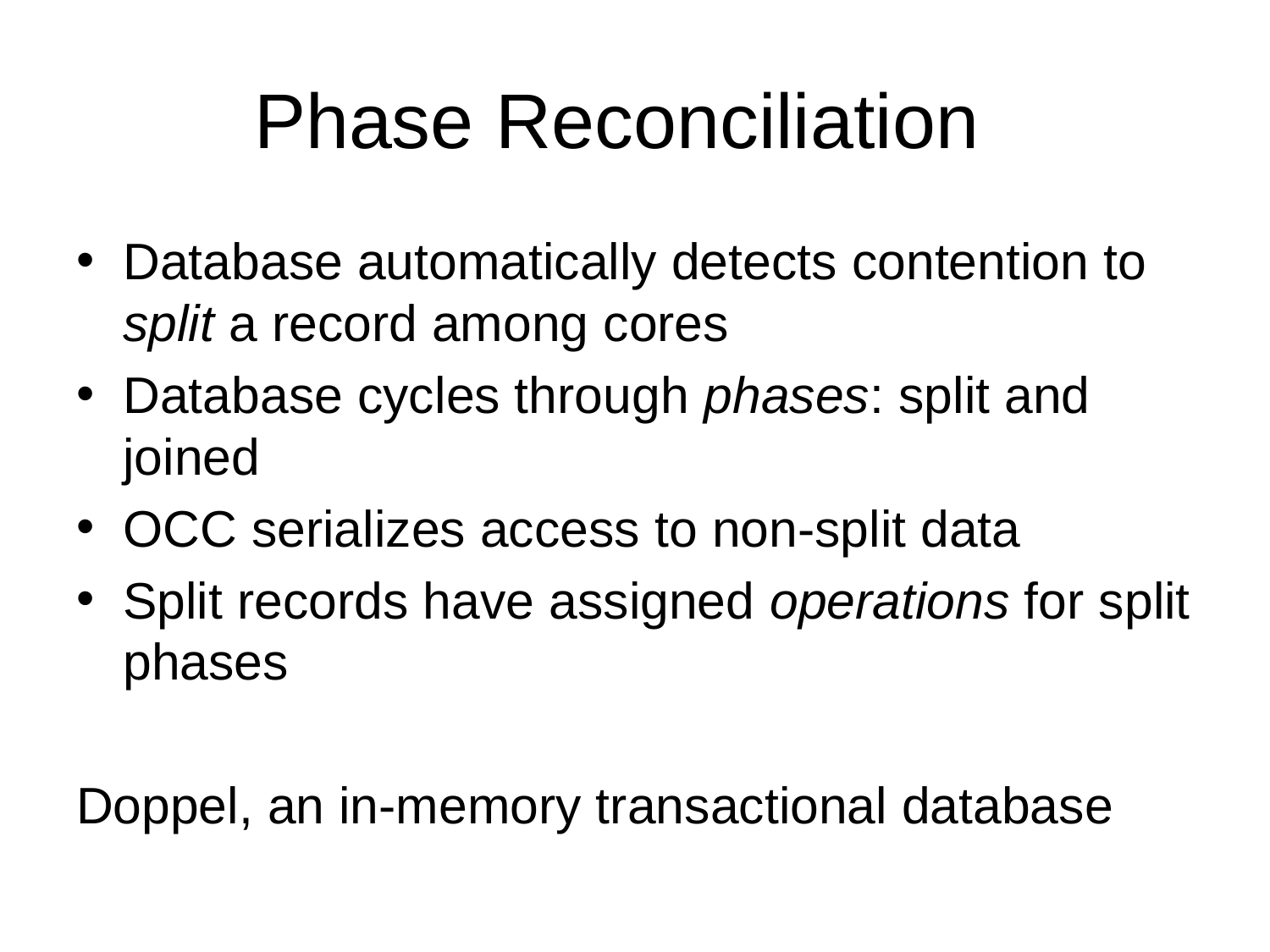

# Phase Reconciliation
Database automatically detects contention to split a record among cores
Database cycles through phases: split and joined
OCC serializes access to non-split data
Split records have assigned operations for split phases

Doppel, an in-memory transactional database